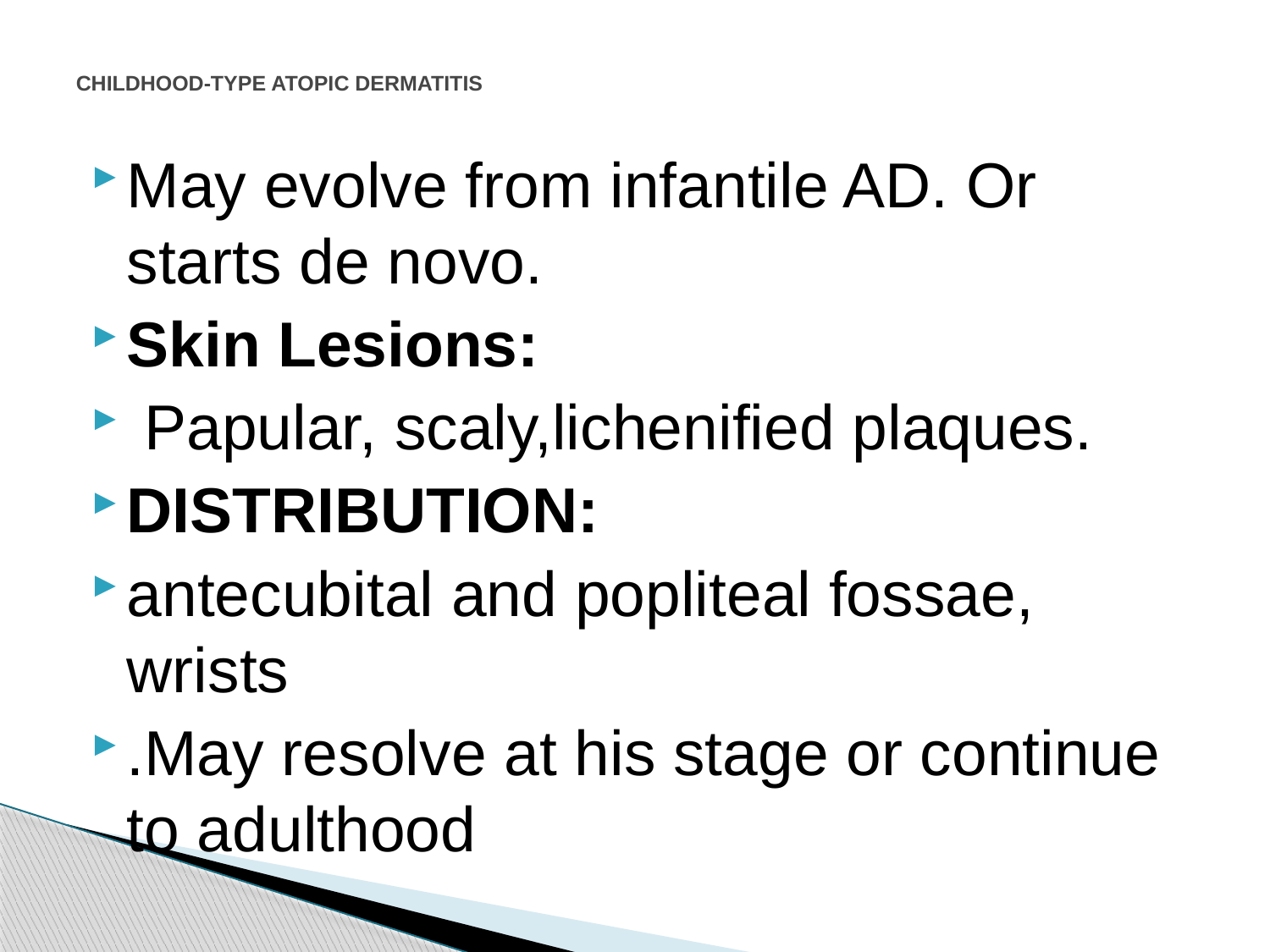

# CHILDHOOD-TYPE ATOPIC DERMATITIS
May evolve from infantile AD. Or starts de novo.
Skin Lesions:
 Papular, scaly,lichenified plaques.
DISTRIBUTION:
antecubital and popliteal fossae, wrists
.May resolve at his stage or continue to adulthood